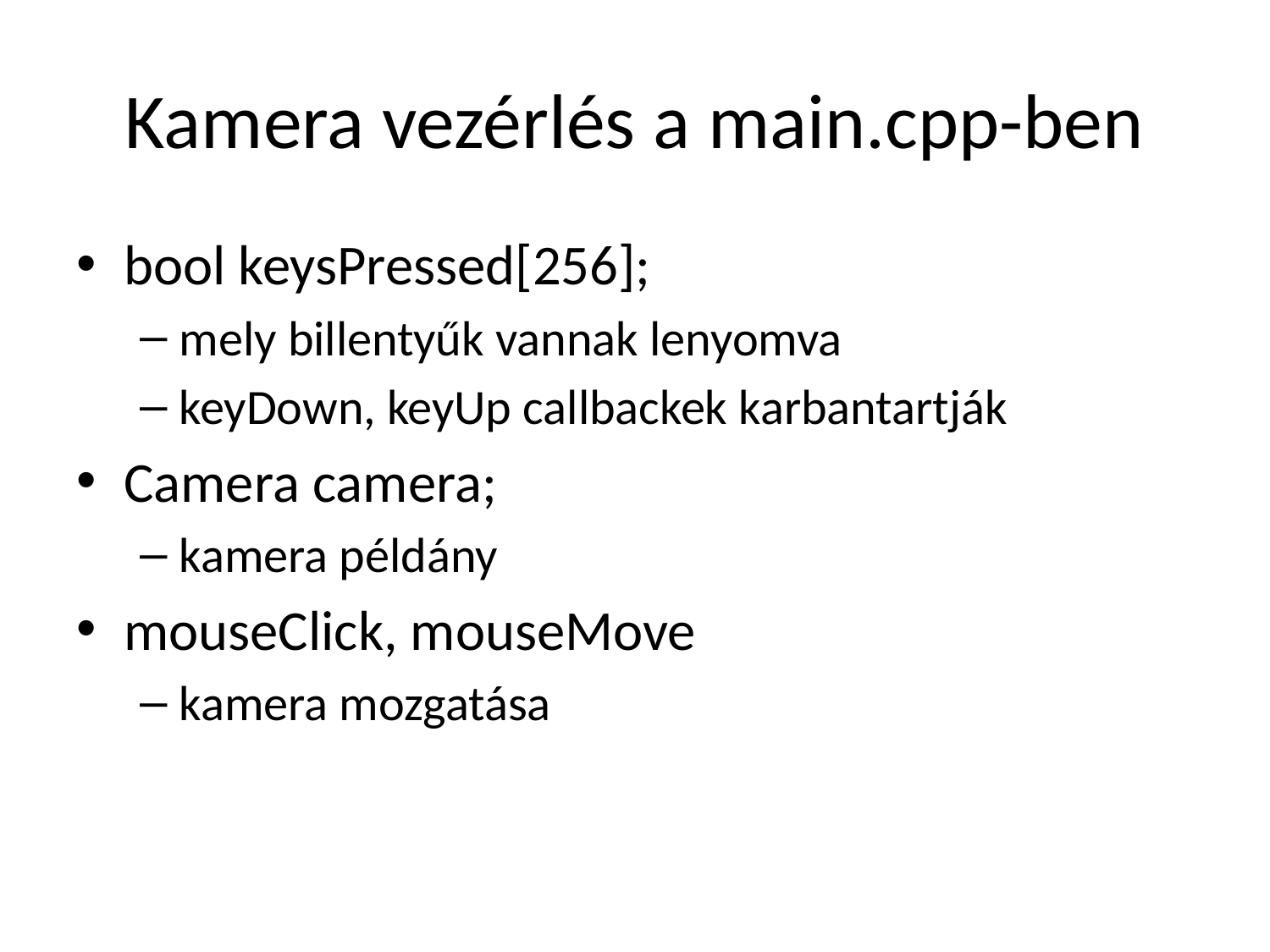

# Kamera vezérlés a main.cpp-ben
bool keysPressed[256];
mely billentyűk vannak lenyomva
keyDown, keyUp callbackek karbantartják
Camera camera;
kamera példány
mouseClick, mouseMove
kamera mozgatása